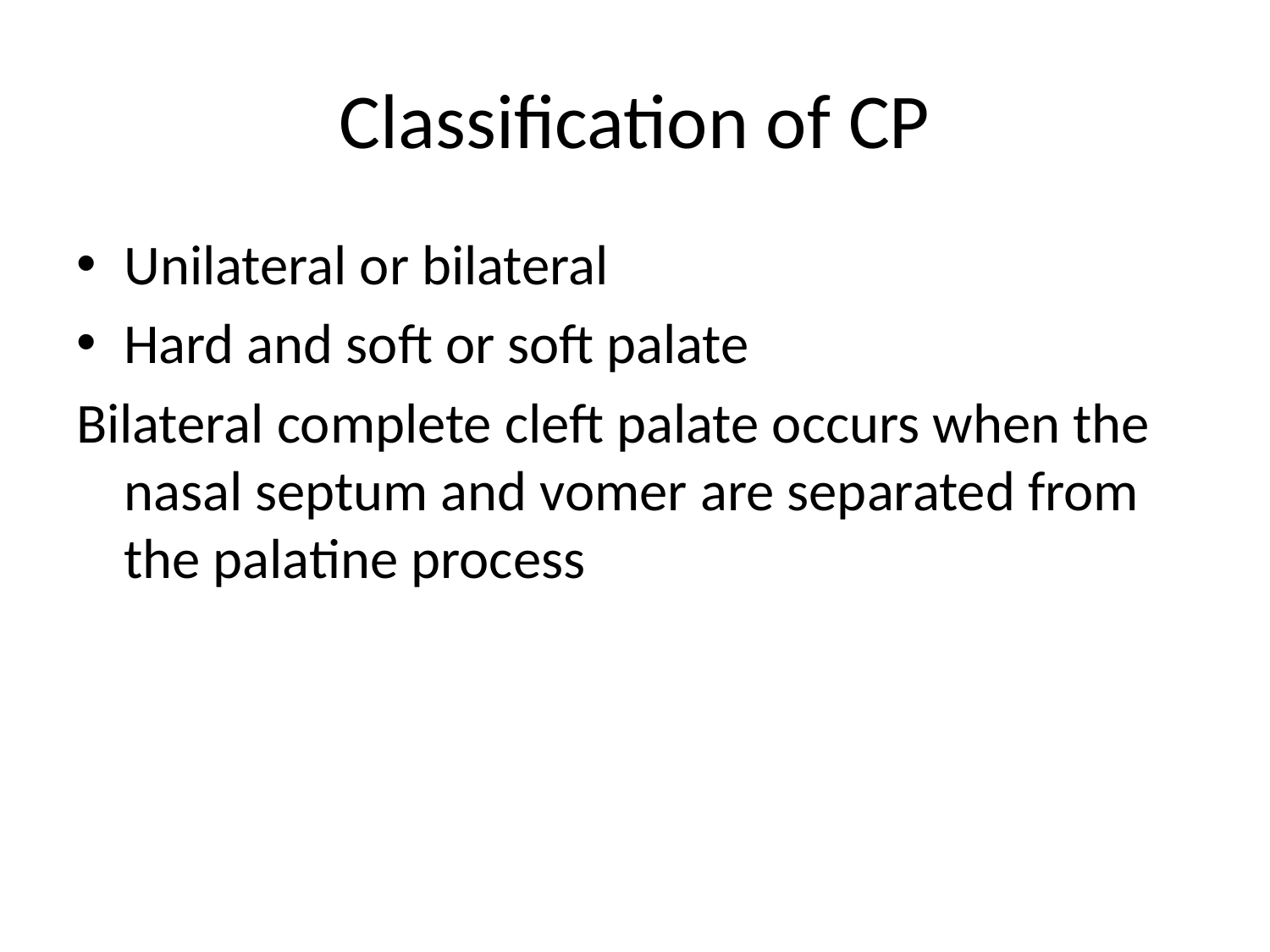

# Classification of CP
Unilateral or bilateral
Hard and soft or soft palate
Bilateral complete cleft palate occurs when the nasal septum and vomer are separated from the palatine process